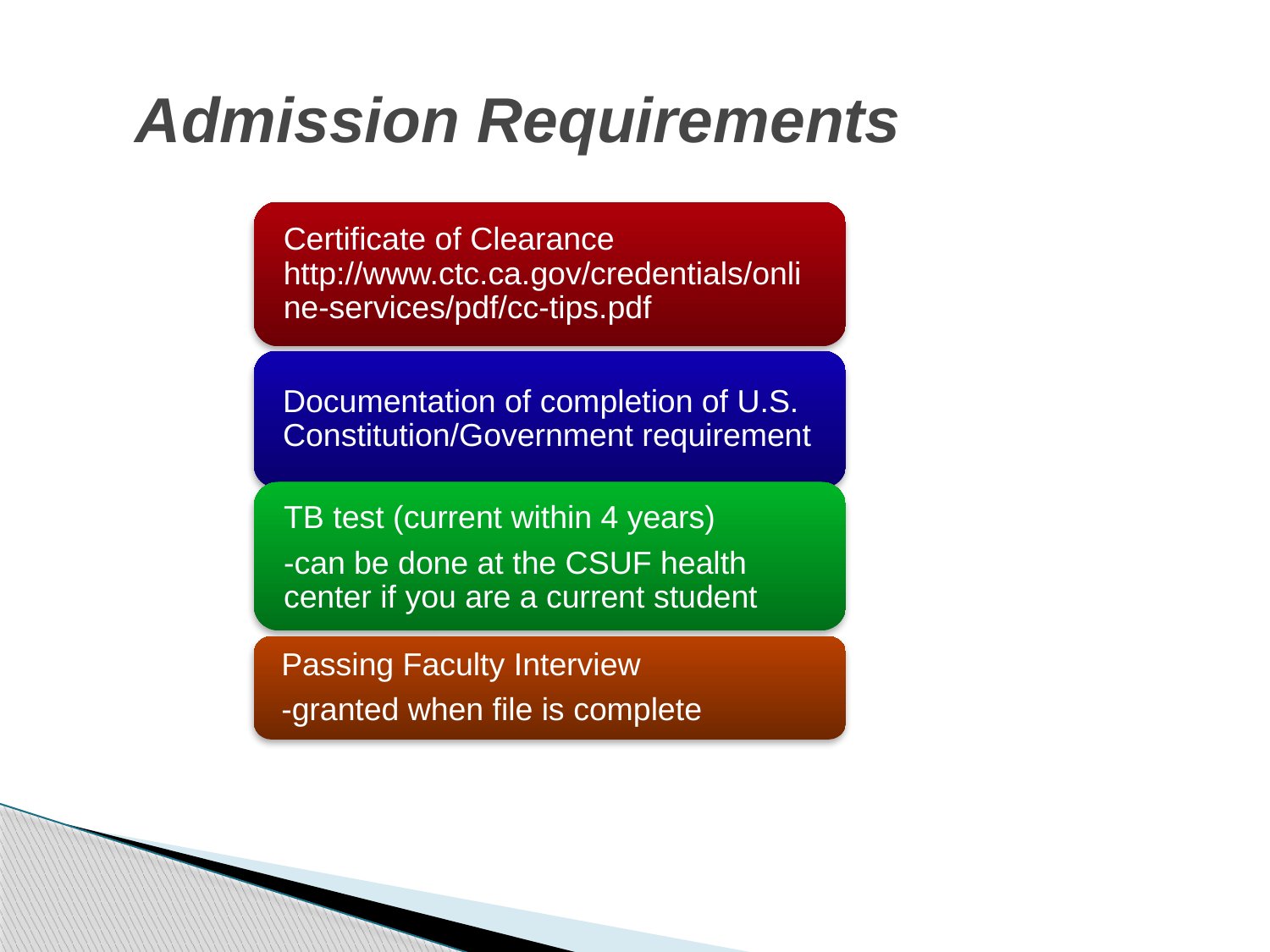

Admission Requirements
Certificate of Clearance http://www.ctc.ca.gov/credentials/online-services/pdf/cc-tips.pdf
Documentation of completion of U.S. Constitution/Government requirement

TB test (current within 4 years)
-can be done at the CSUF health center if you are a current student

Passing Faculty Interview
-granted when file is complete